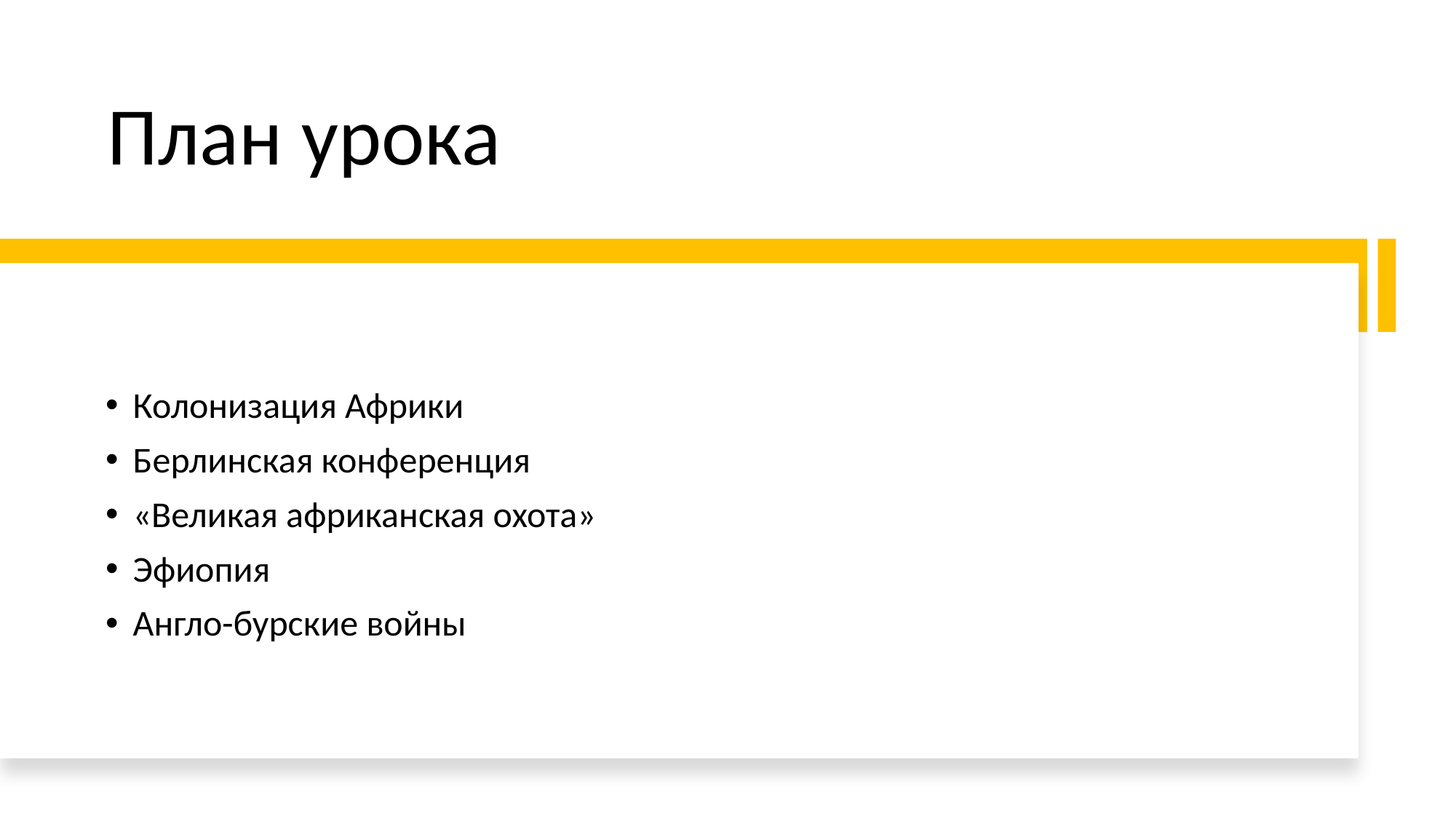

# План урока

Колонизация Африки
Берлинская конференция
«Великая африканская охота»
Эфиопия
Англо-бурские войны